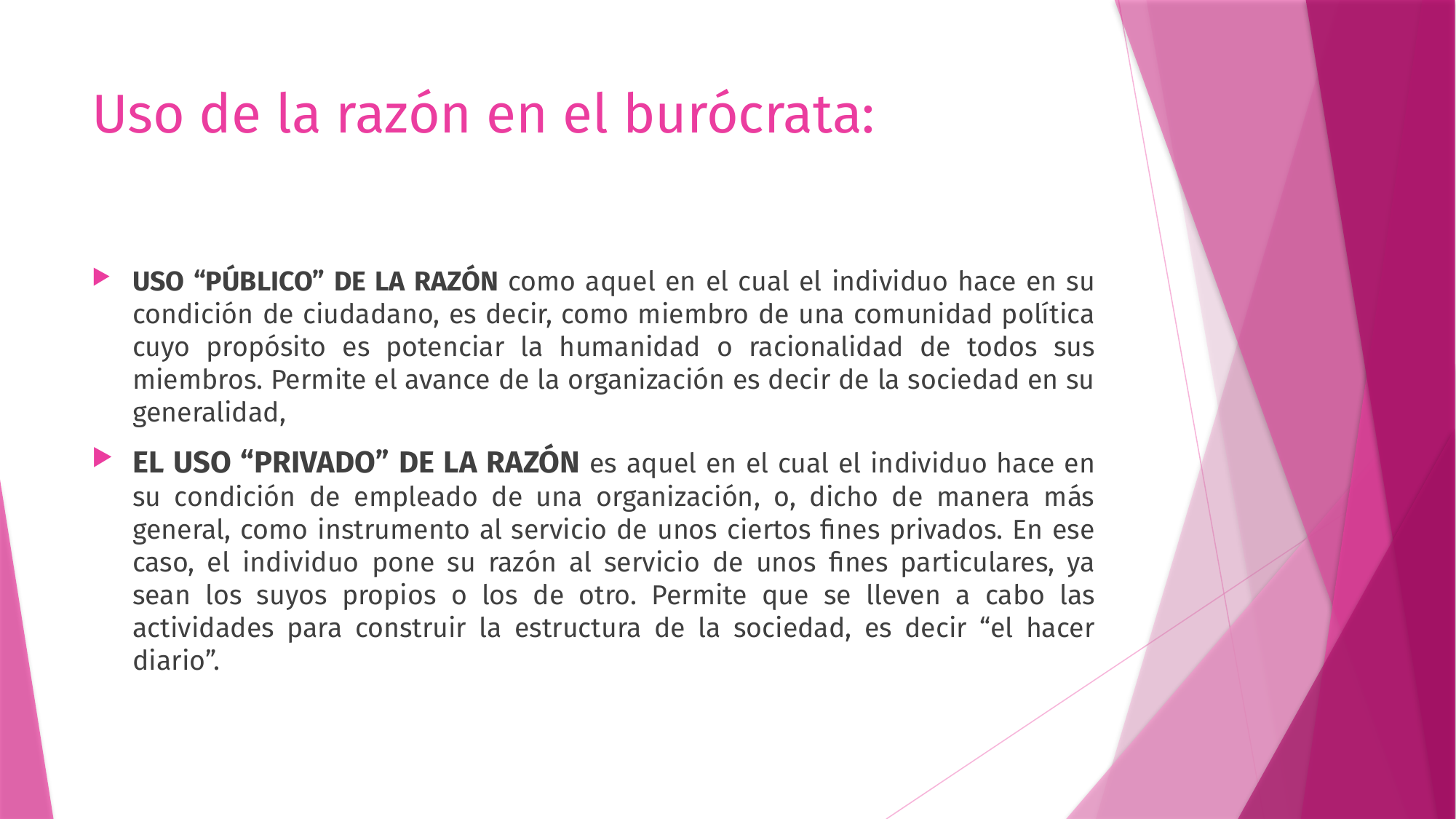

# Uso de la razón en el burócrata:
USO “PÚBLICO” DE LA RAZÓN como aquel en el cual el individuo hace en su condición de ciudadano, es decir, como miembro de una comunidad política cuyo propósito es potenciar la humanidad o racionalidad de todos sus miembros. Permite el avance de la organización es decir de la sociedad en su generalidad,
EL USO “PRIVADO” DE LA RAZÓN es aquel en el cual el individuo hace en su condición de empleado de una organización, o, dicho de manera más general, como instrumento al servicio de unos ciertos fines privados. En ese caso, el individuo pone su razón al servicio de unos fines particulares, ya sean los suyos propios o los de otro. Permite que se lleven a cabo las actividades para construir la estructura de la sociedad, es decir “el hacer diario”.